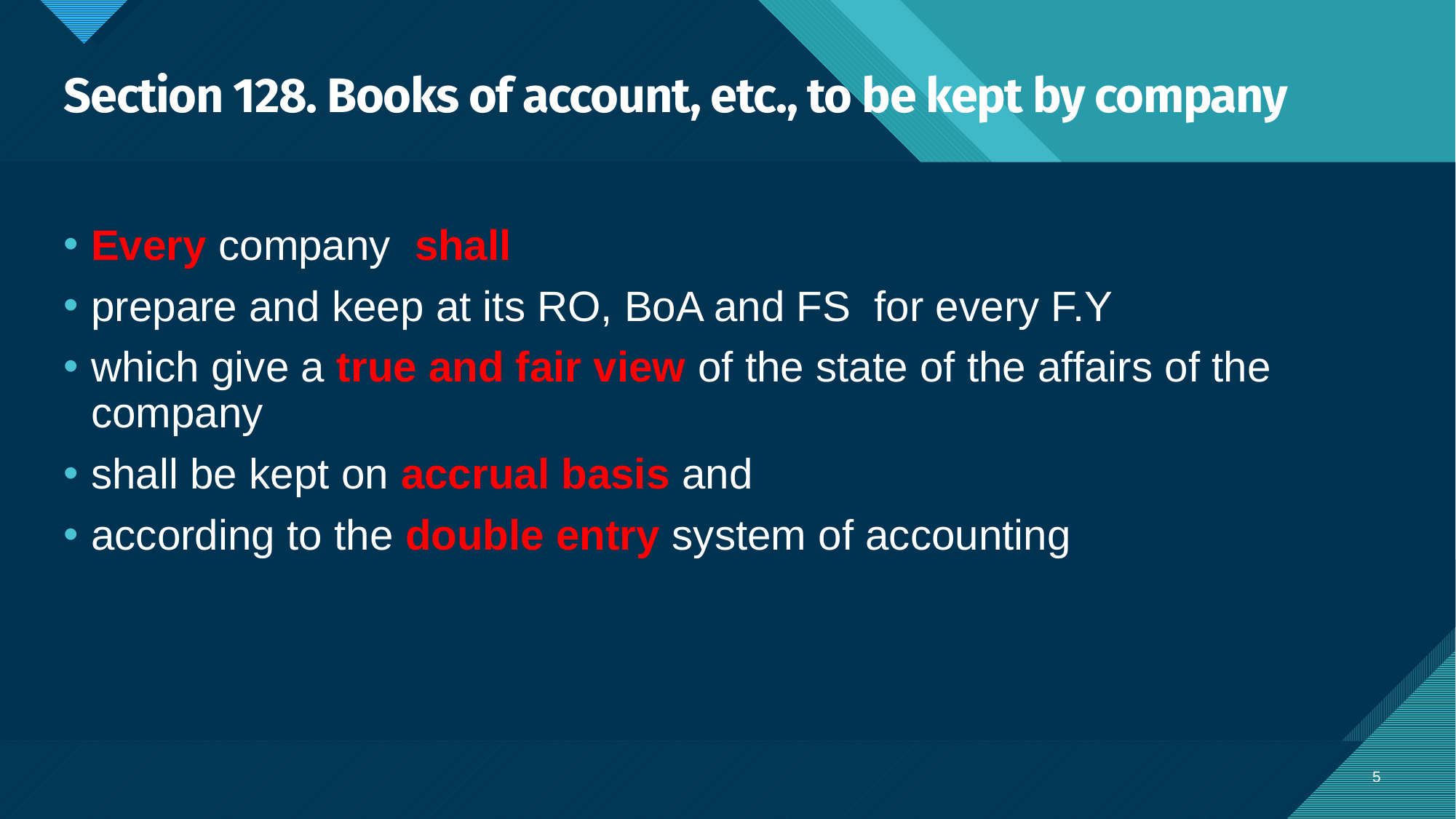

# Section 128. Books of account, etc., to be kept by company
Every company  shall
prepare and keep at its RO, BoA and FS  for every F.Y
which give a true and fair view of the state of the affairs of the company
shall be kept on accrual basis and
according to the double entry system of accounting
5